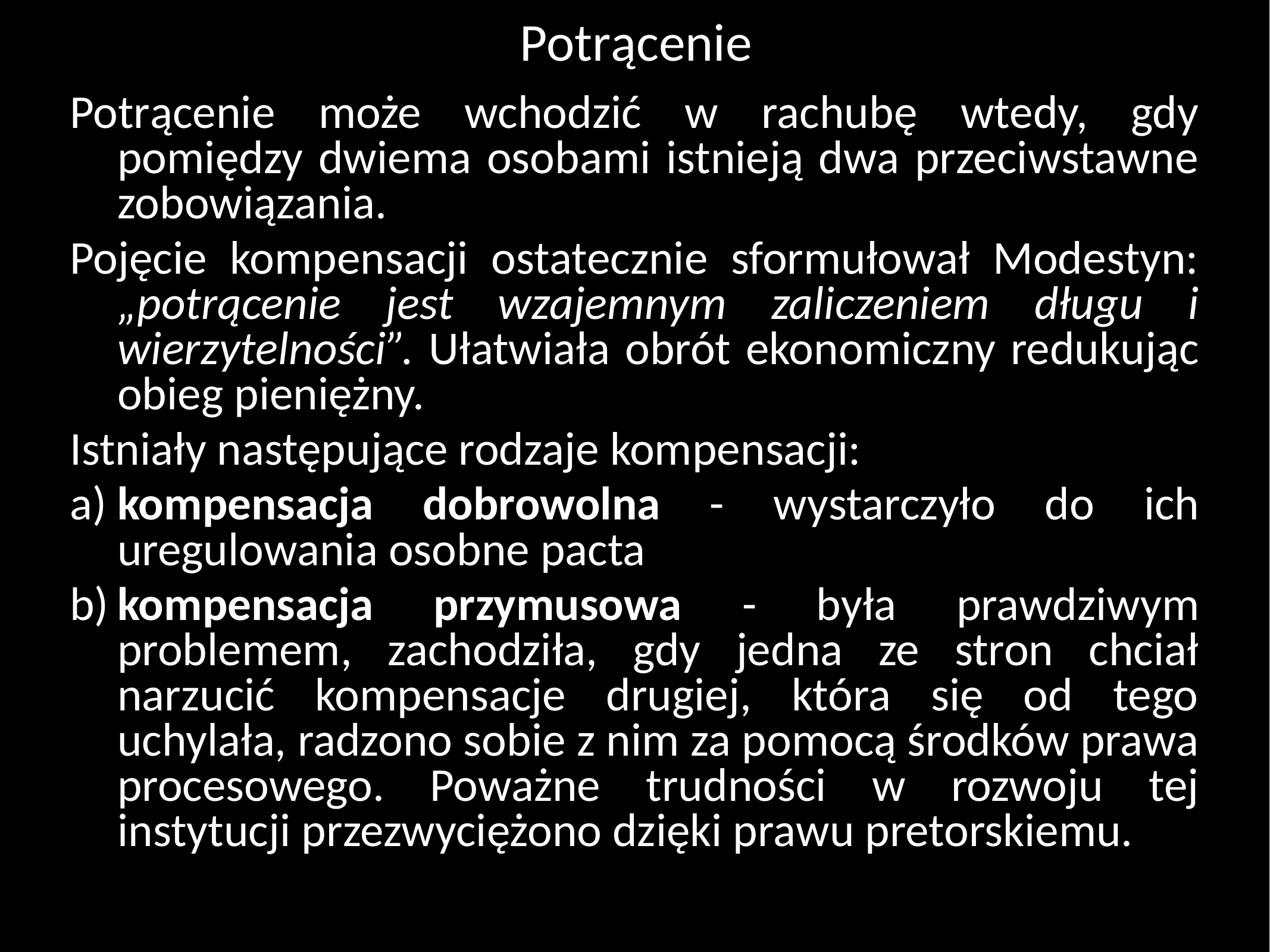

# Potrącenie
Potrącenie może wchodzić w rachubę wtedy, gdy pomiędzy dwiema osobami istnieją dwa przeciwstawne zobowiązania.
Pojęcie kompensacji ostatecznie sformułował Modestyn: „potrącenie jest wzajemnym zaliczeniem długu i wierzytelności”. Ułatwiała obrót ekonomiczny redukując obieg pieniężny.
Istniały następujące rodzaje kompensacji:
a)	kompensacja dobrowolna - wystarczyło do ich uregulowania osobne pacta
b)	kompensacja przymusowa - była prawdziwym problemem, zachodziła, gdy jedna ze stron chciał narzucić kompensacje drugiej, która się od tego uchylała, radzono sobie z nim za pomocą środków prawa procesowego. Poważne trudności w rozwoju tej instytucji przezwyciężono dzięki prawu pretorskiemu.